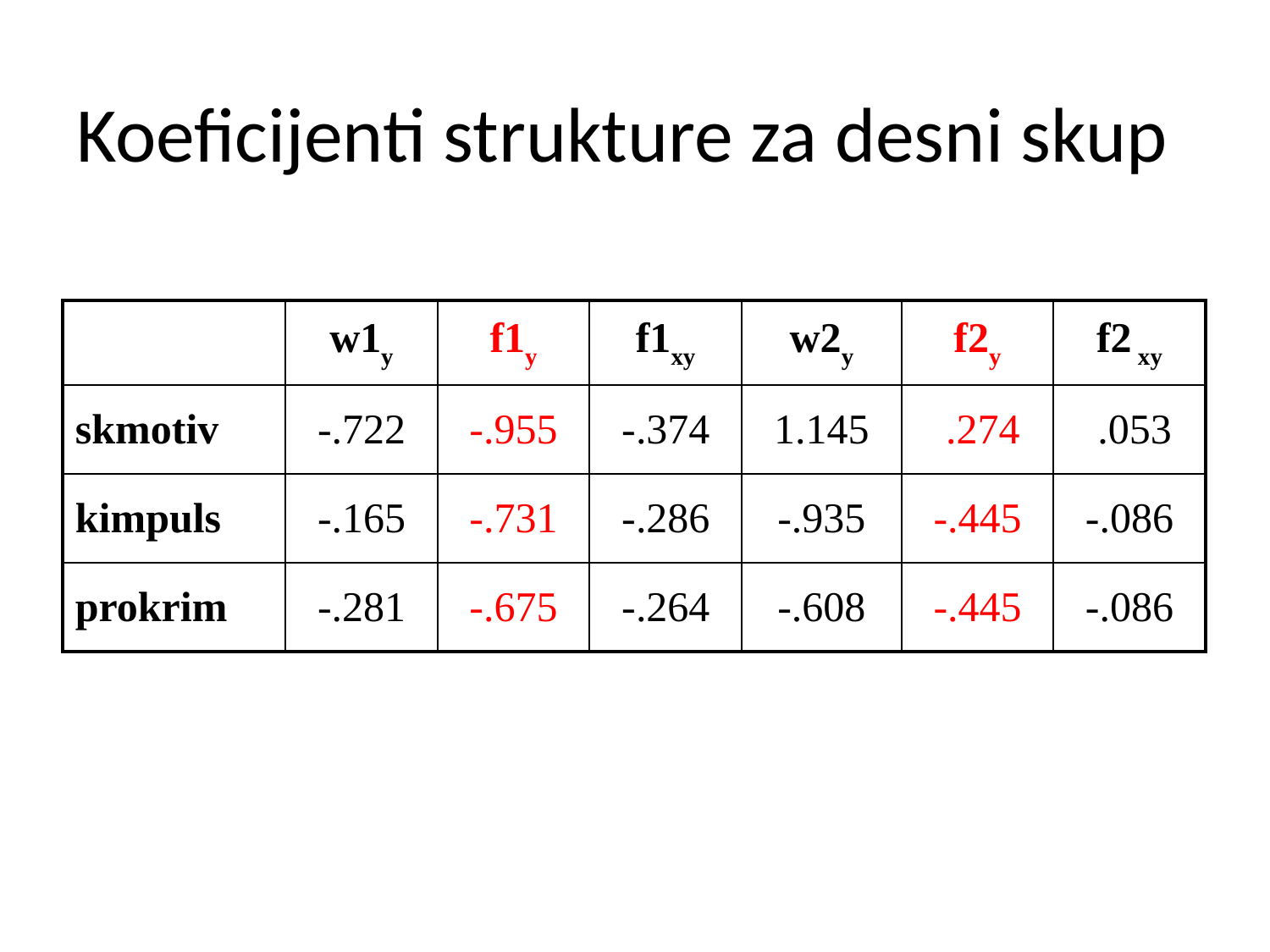

# Koeficijenti strukture za desni skup
|  | w1y | f1y | f1xy | w2y | f2y | f2 xy |
| --- | --- | --- | --- | --- | --- | --- |
| skmotiv | -.722 | -.955 | -.374 | 1.145 | .274 | .053 |
| kimpuls | -.165 | -.731 | -.286 | -.935 | -.445 | -.086 |
| prokrim | -.281 | -.675 | -.264 | -.608 | -.445 | -.086 |